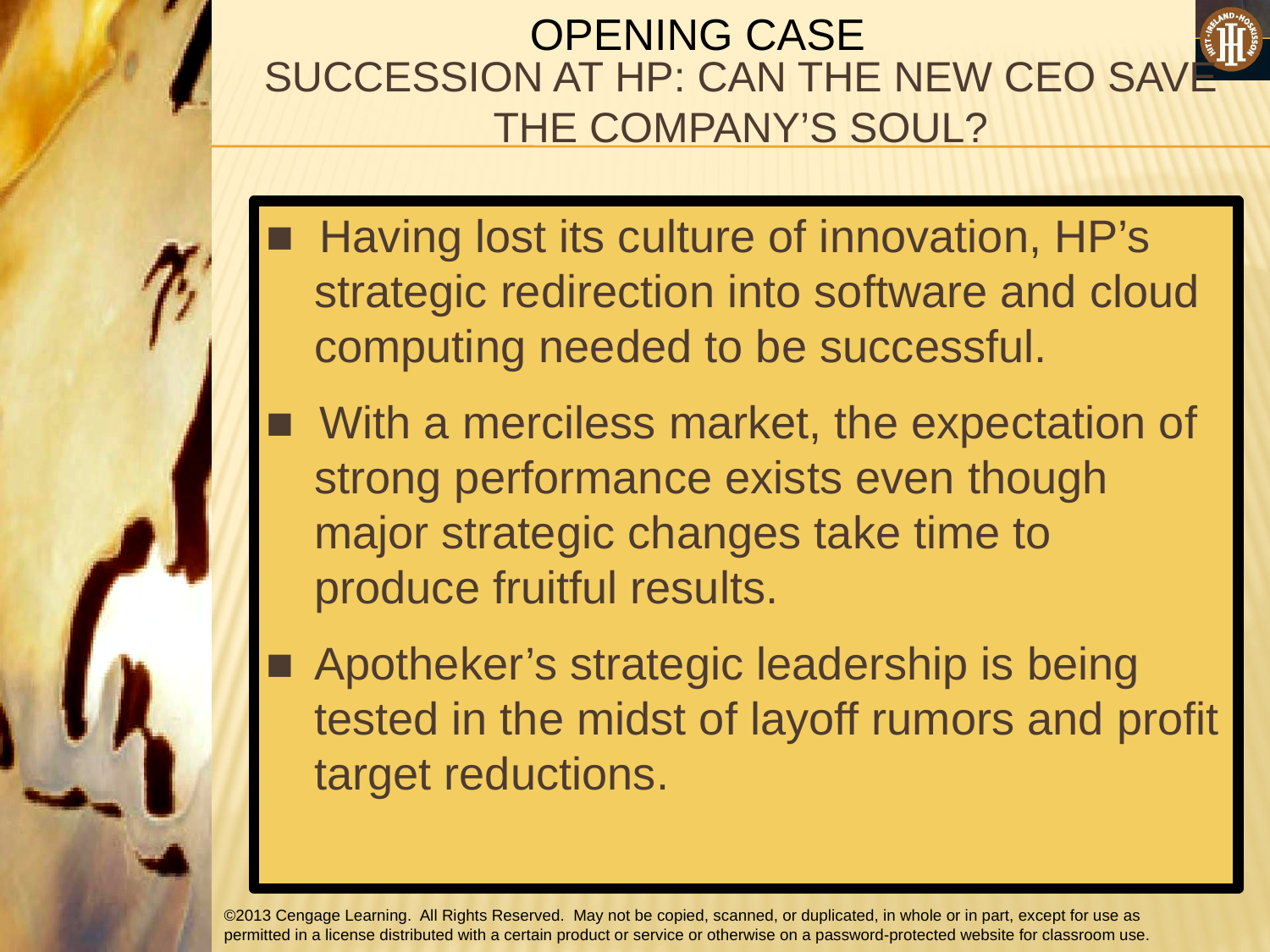

OPENING CASE
# SUCCESSION AT HP: CAN THE NEW CEO SAVE THE COMPANY’S SOUL?
■  Having lost its culture of innovation, HP’s strategic redirection into software and cloud computing needed to be successful.

■  With a merciless market, the expectation of strong performance exists even though major strategic changes take time to produce fruitful results.

■ 	Apotheker’s strategic leadership is being tested in the midst of layoff rumors and profit target reductions.